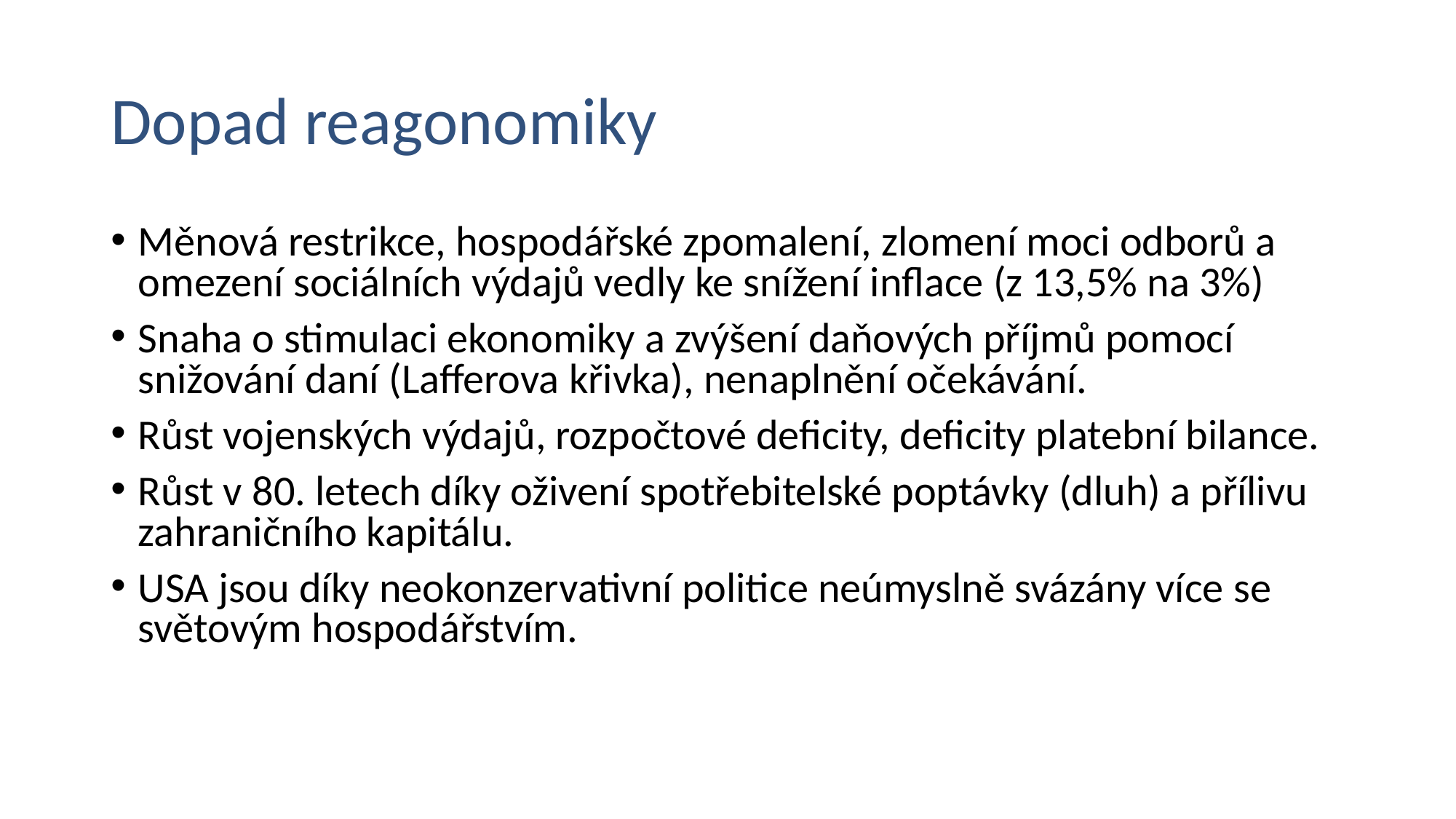

# Dopad reagonomiky
Měnová restrikce, hospodářské zpomalení, zlomení moci odborů a omezení sociálních výdajů vedly ke snížení inflace (z 13,5% na 3%)
Snaha o stimulaci ekonomiky a zvýšení daňových příjmů pomocí snižování daní (Lafferova křivka), nenaplnění očekávání.
Růst vojenských výdajů, rozpočtové deficity, deficity platební bilance.
Růst v 80. letech díky oživení spotřebitelské poptávky (dluh) a přílivu zahraničního kapitálu.
USA jsou díky neokonzervativní politice neúmyslně svázány více se světovým hospodářstvím.